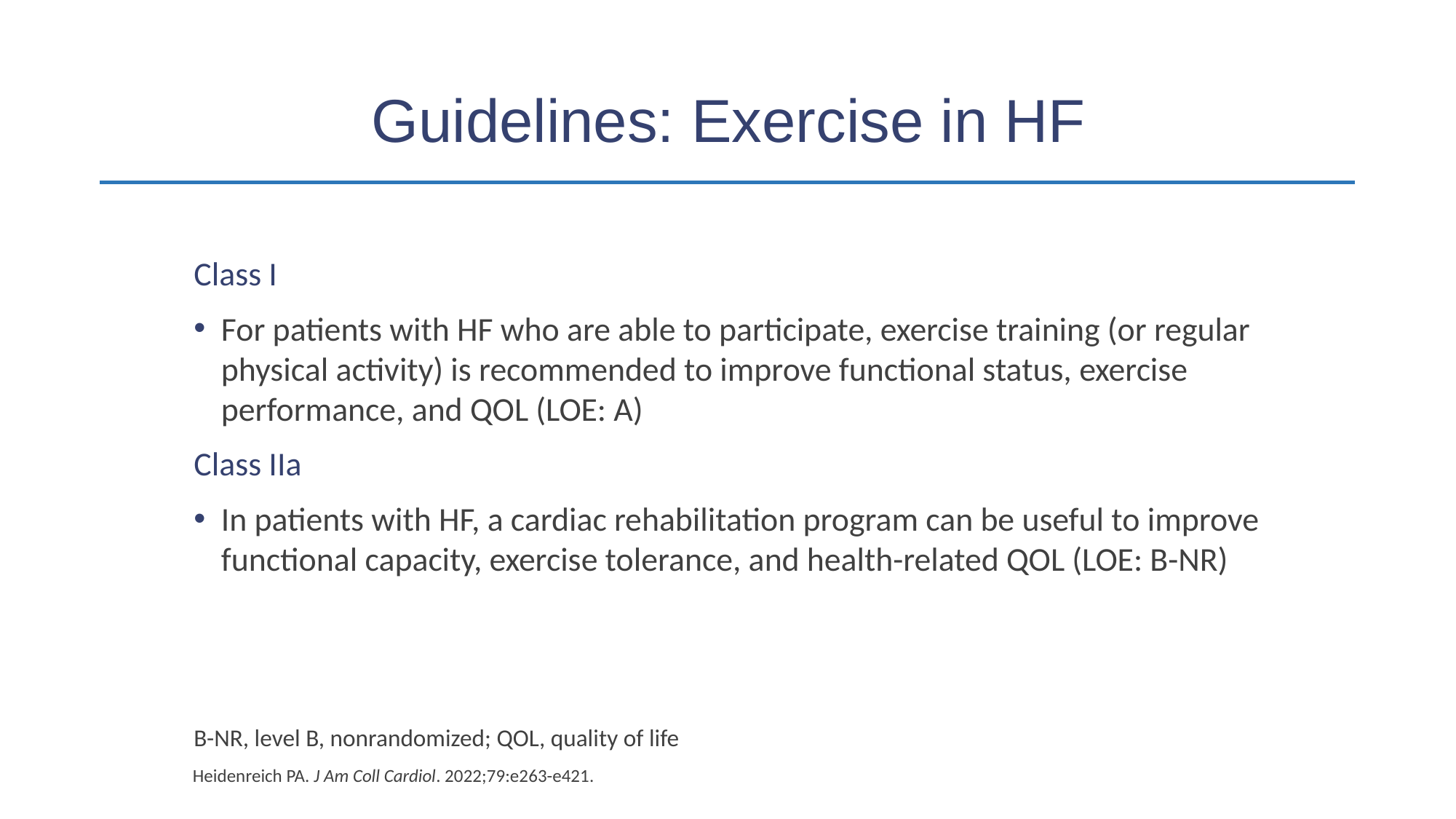

# Guidelines: Exercise in HF
Class I
For patients with HF who are able to participate, exercise training (or regular physical activity) is recommended to improve functional status, exercise performance, and QOL (LOE: A)
Class IIa
In patients with HF, a cardiac rehabilitation program can be useful to improve functional capacity, exercise tolerance, and health-related QOL (LOE: B-NR)

B-NR, level B, nonrandomized; QOL, quality of life
Heidenreich PA. J Am Coll Cardiol. 2022;79:e263-e421.